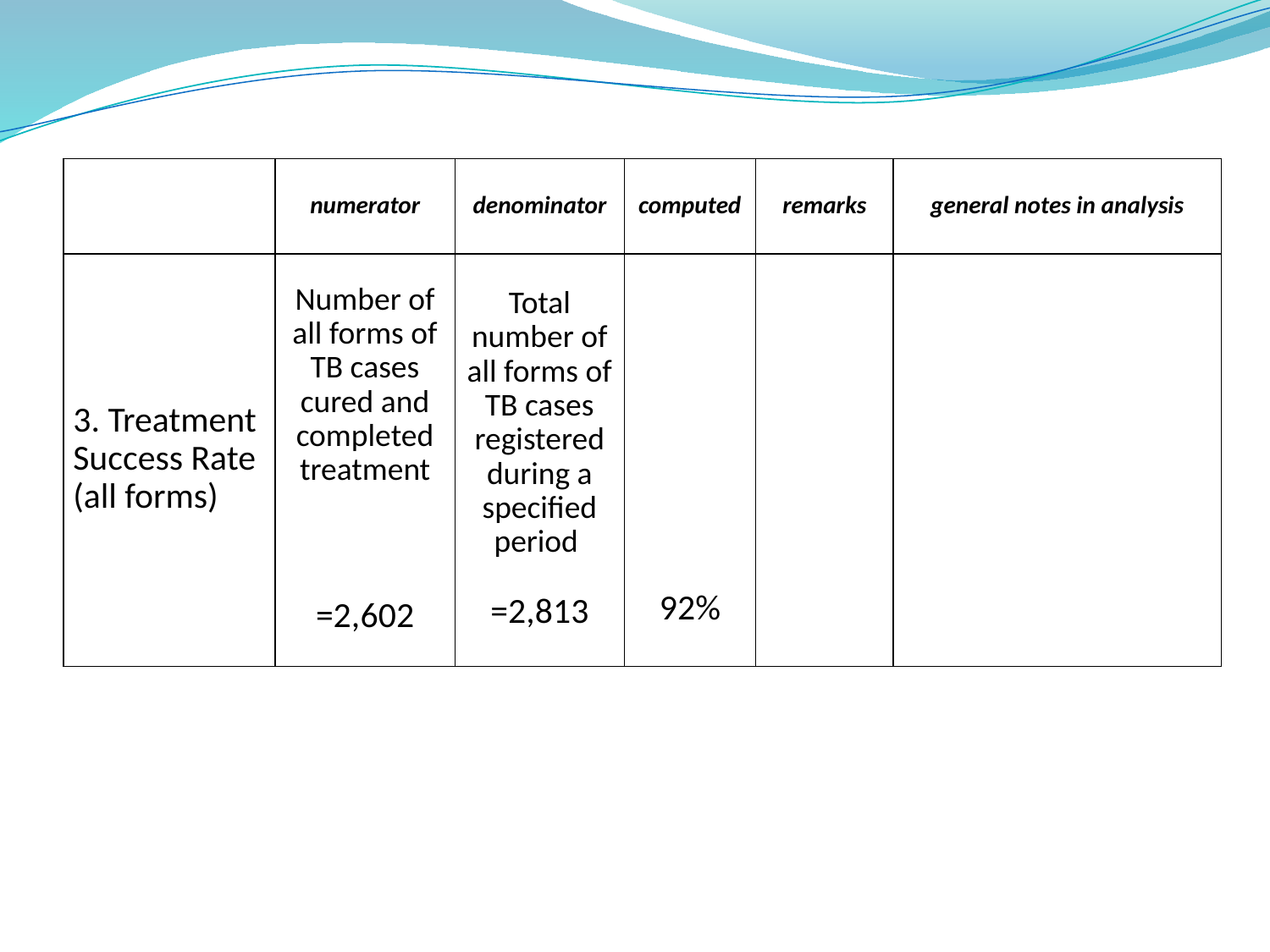

|  | numerator | denominator | computed | remarks | general notes in analysis |
| --- | --- | --- | --- | --- | --- |
| 3. Treatment Success Rate (all forms) | Number of all forms of TB cases cured and completed treatment =2,602 | Total number of all forms of TB cases registered during a specified period =2,813 | 92% |  |  |